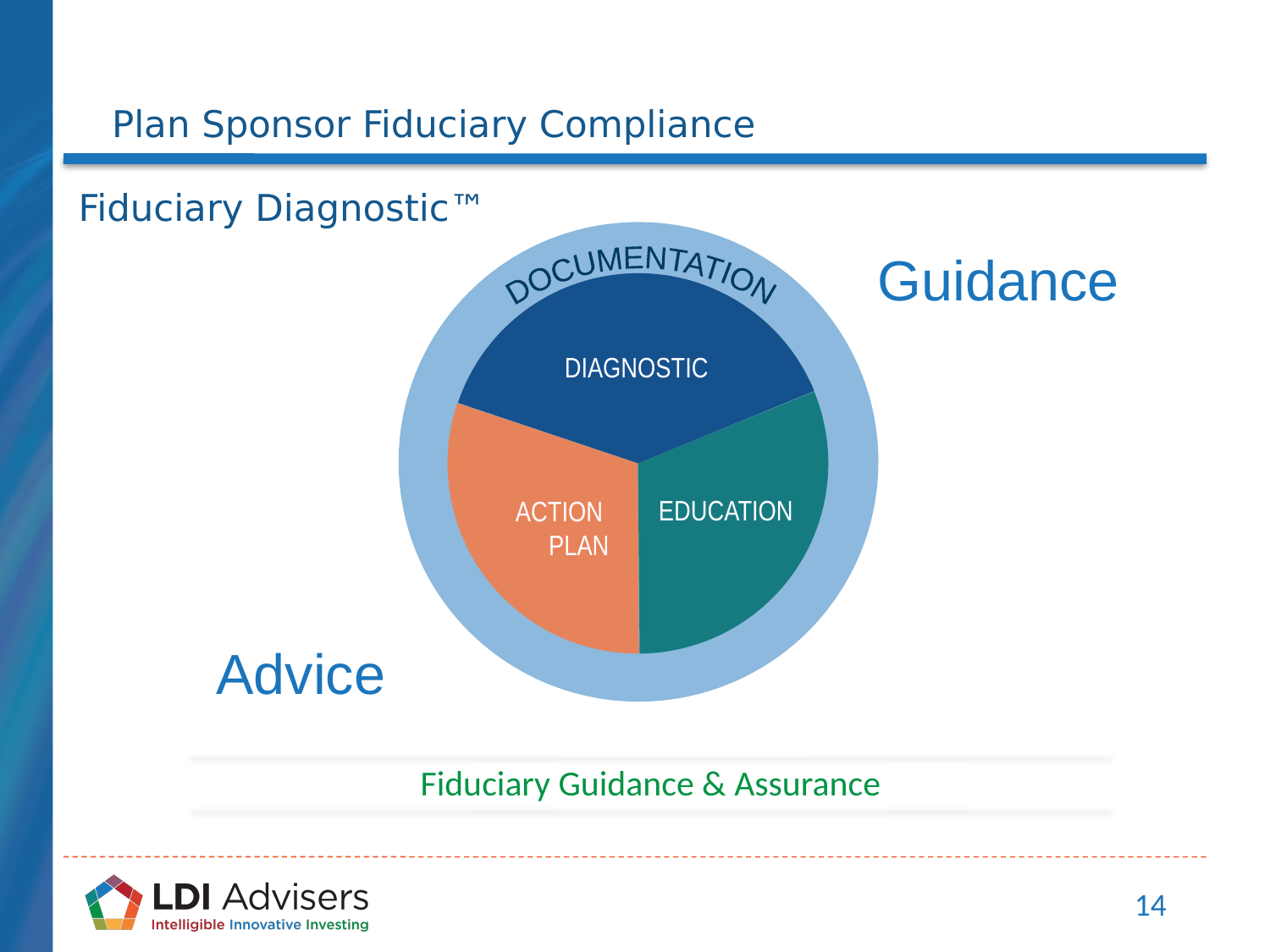

Plan Sponsor Fiduciary Compliance
# Fiduciary Diagnostic™

Guidance
Advice
DOCUMENTATION

DIAGNOSTIC
EDUCATION
ACTION
PLAN
Fiduciary Guidance & Assurance